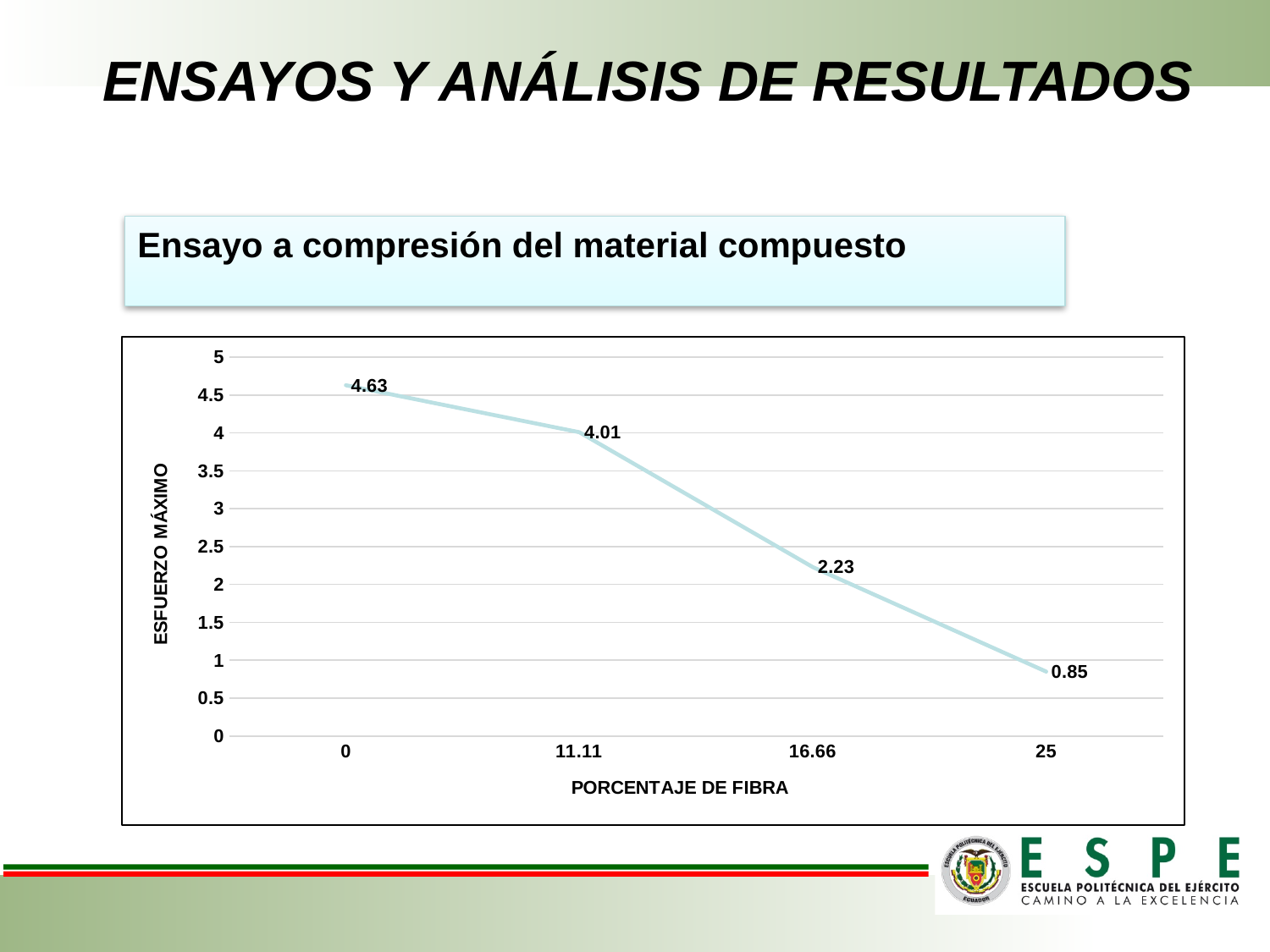

# ENSAYOS Y ANÁLISIS DE RESULTADOS
Ensayo a compresión del material compuesto

### Chart

| Category | Esfuerzo Máximo (MPa) |
|---|---|
| 0 | 4.63 |
| 11.11 | 4.01 |
| 16.66 | 2.23 |
| 25 | 0.85 |